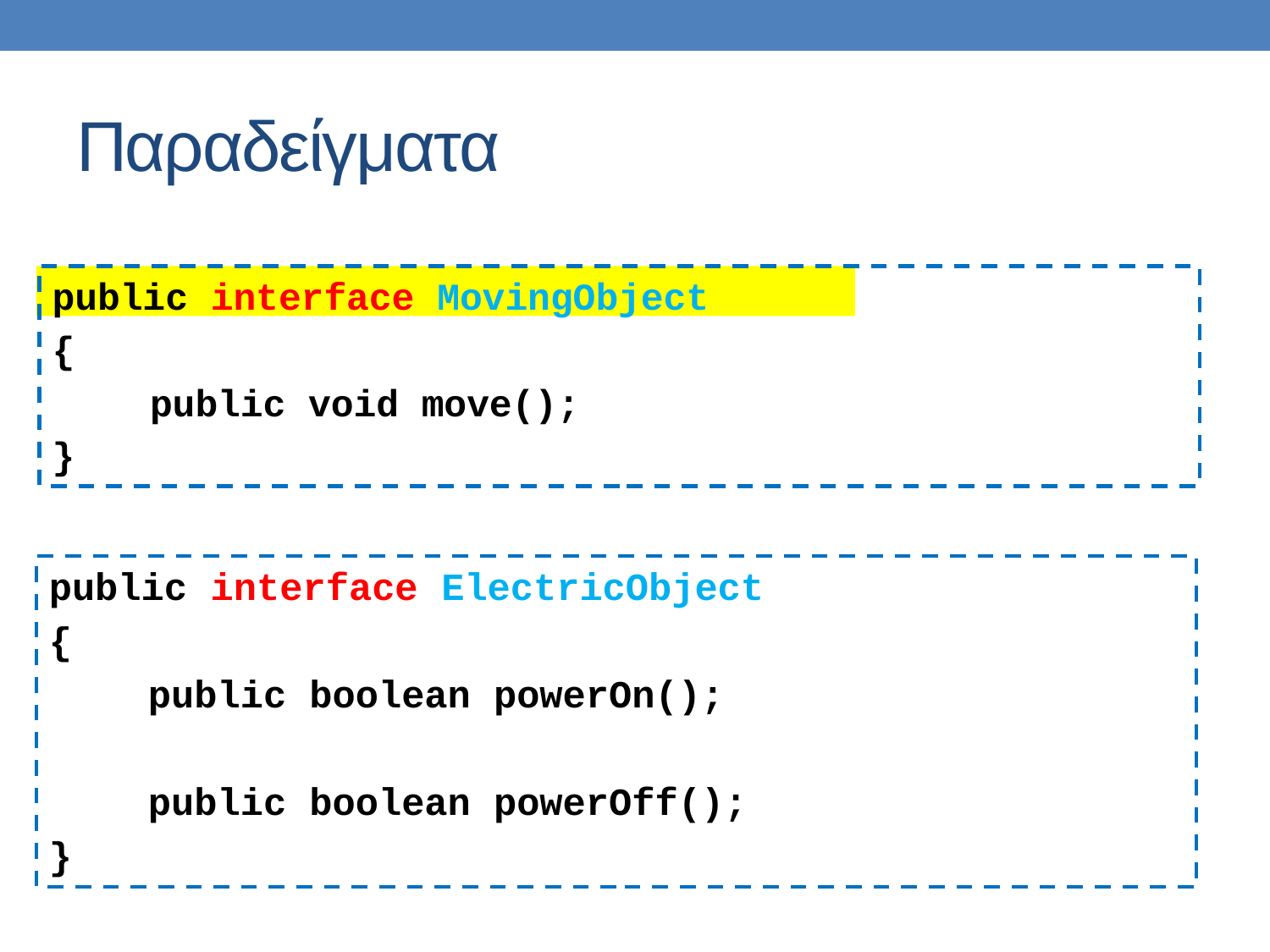

# Παραδείγματα

public interface MovingObject
{
	public void move();
}
public interface ElectricObject
{
	public boolean powerOn();

	public boolean powerOff();
}